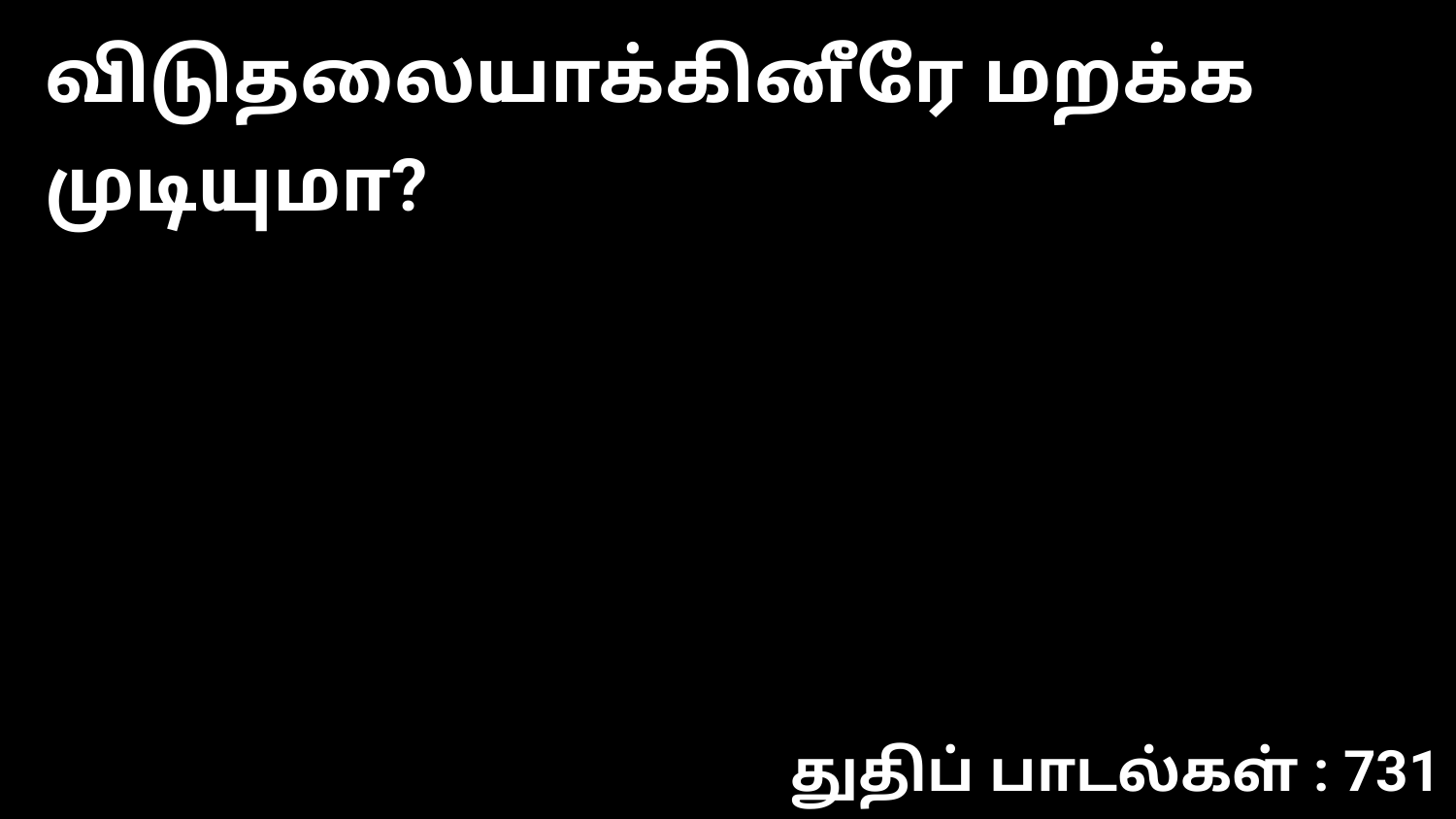

விடுதலையாக்கினீரே மறக்க முடியுமா?
துதிப் பாடல்கள் : 731